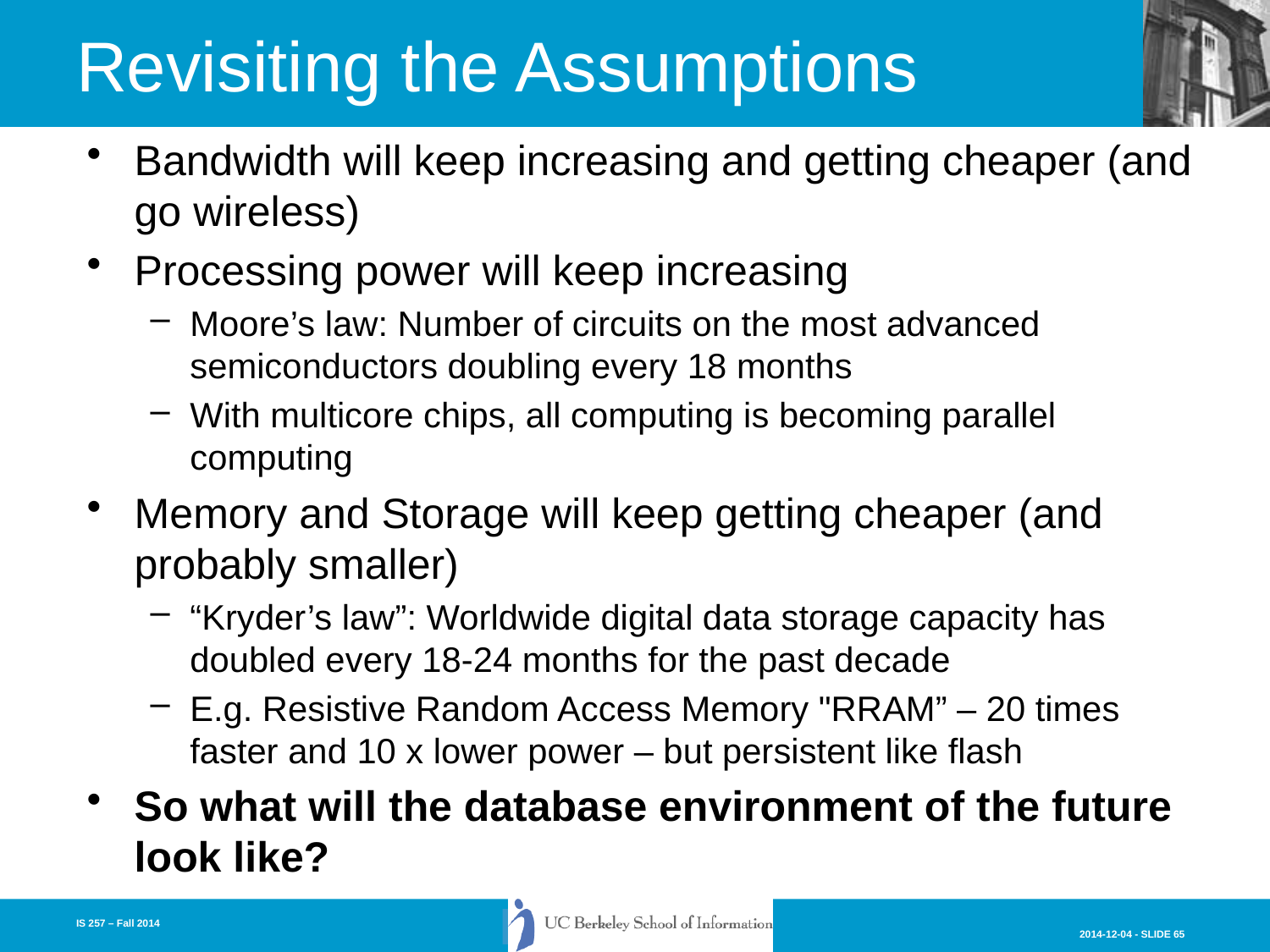

# Revisiting the Assumptions
Bandwidth will keep increasing and getting cheaper (and go wireless)
Processing power will keep increasing
Moore’s law: Number of circuits on the most advanced semiconductors doubling every 18 months
With multicore chips, all computing is becoming parallel computing
Memory and Storage will keep getting cheaper (and probably smaller)
“Kryder’s law”: Worldwide digital data storage capacity has doubled every 18-24 months for the past decade
E.g. Resistive Random Access Memory "RRAM” – 20 times faster and 10 x lower power – but persistent like flash
So what will the database environment of the future look like?
IS 257 – Fall 2014